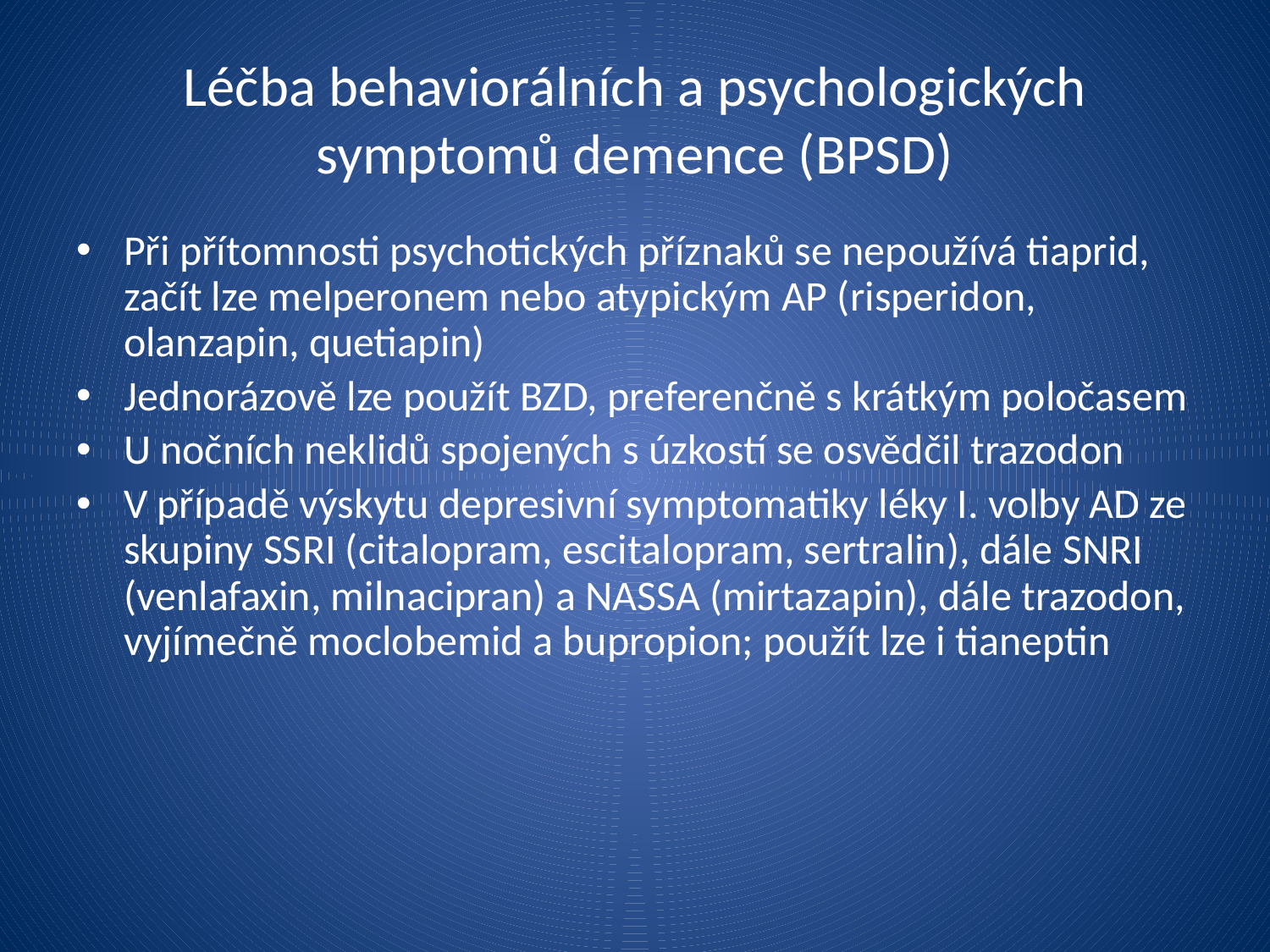

Léčba behaviorálních a psychologických symptomů demence (BPSD)
Při přítomnosti psychotických příznaků se nepoužívá tiaprid, začít lze melperonem nebo atypickým AP (risperidon, olanzapin, quetiapin)
Jednorázově lze použít BZD, preferenčně s krátkým poločasem
U nočních neklidů spojených s úzkostí se osvědčil trazodon
V případě výskytu depresivní symptomatiky léky I. volby AD ze skupiny SSRI (citalopram, escitalopram, sertralin), dále SNRI (venlafaxin, milnacipran) a NASSA (mirtazapin), dále trazodon, vyjímečně moclobemid a bupropion; použít lze i tianeptin